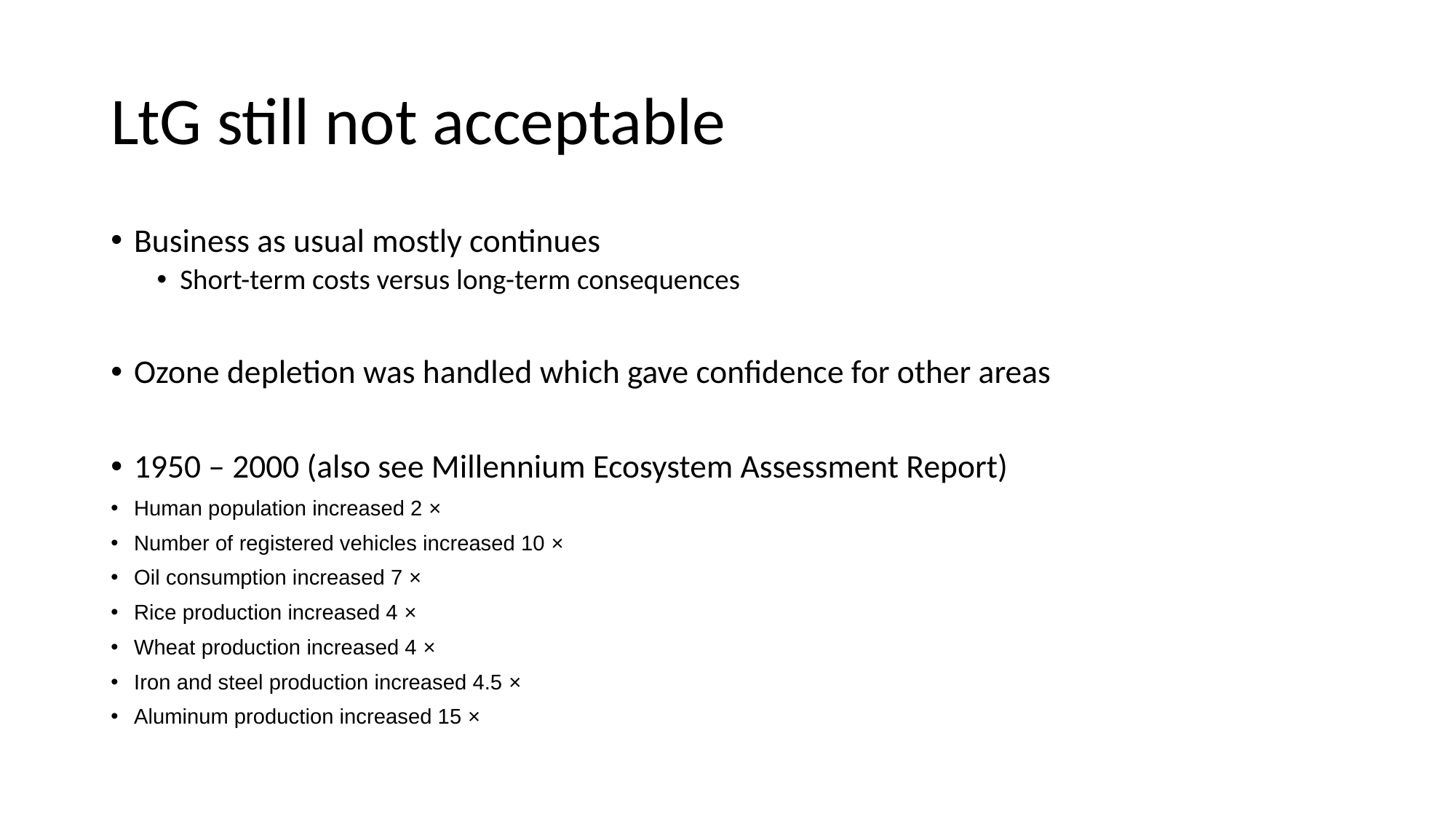

# LtG still not acceptable
Business as usual mostly continues
Short-term costs versus long-term consequences

Ozone depletion was handled which gave confidence for other areas

1950 – 2000 (also see Millennium Ecosystem Assessment Report)
Human population increased 2 ×
Number of registered vehicles increased 10 ×
Oil consumption increased 7 ×
Rice production increased 4 ×
Wheat production increased 4 ×
Iron and steel production increased 4.5 ×
Aluminum production increased 15 ×